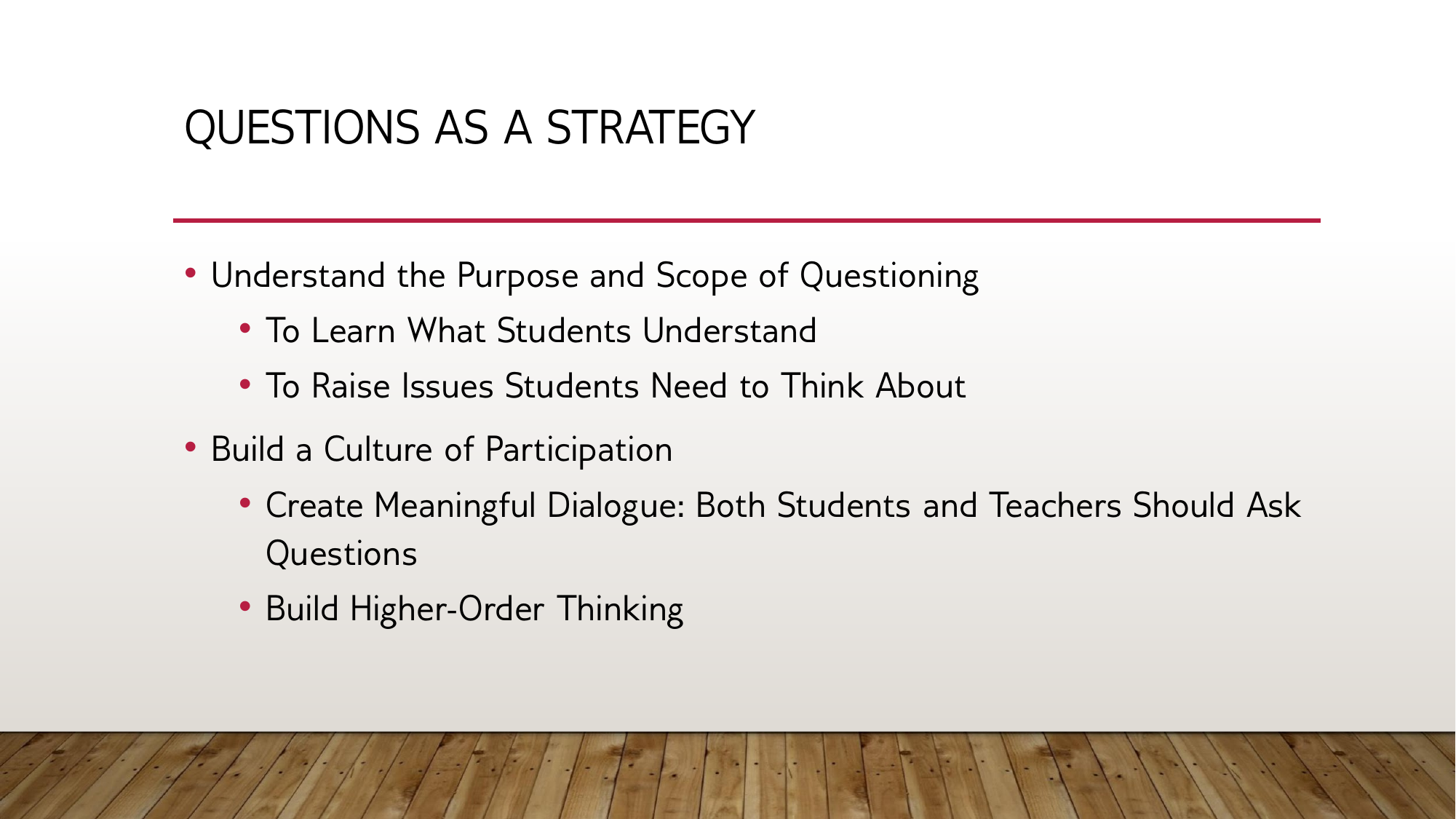

# QUESTIONS AS A STRATEGY
Understand the Purpose and Scope of Questioning
To Learn What Students Understand
To Raise Issues Students Need to Think About
Build a Culture of Participation
Create Meaningful Dialogue: Both Students and Teachers Should Ask Questions
Build Higher-Order Thinking